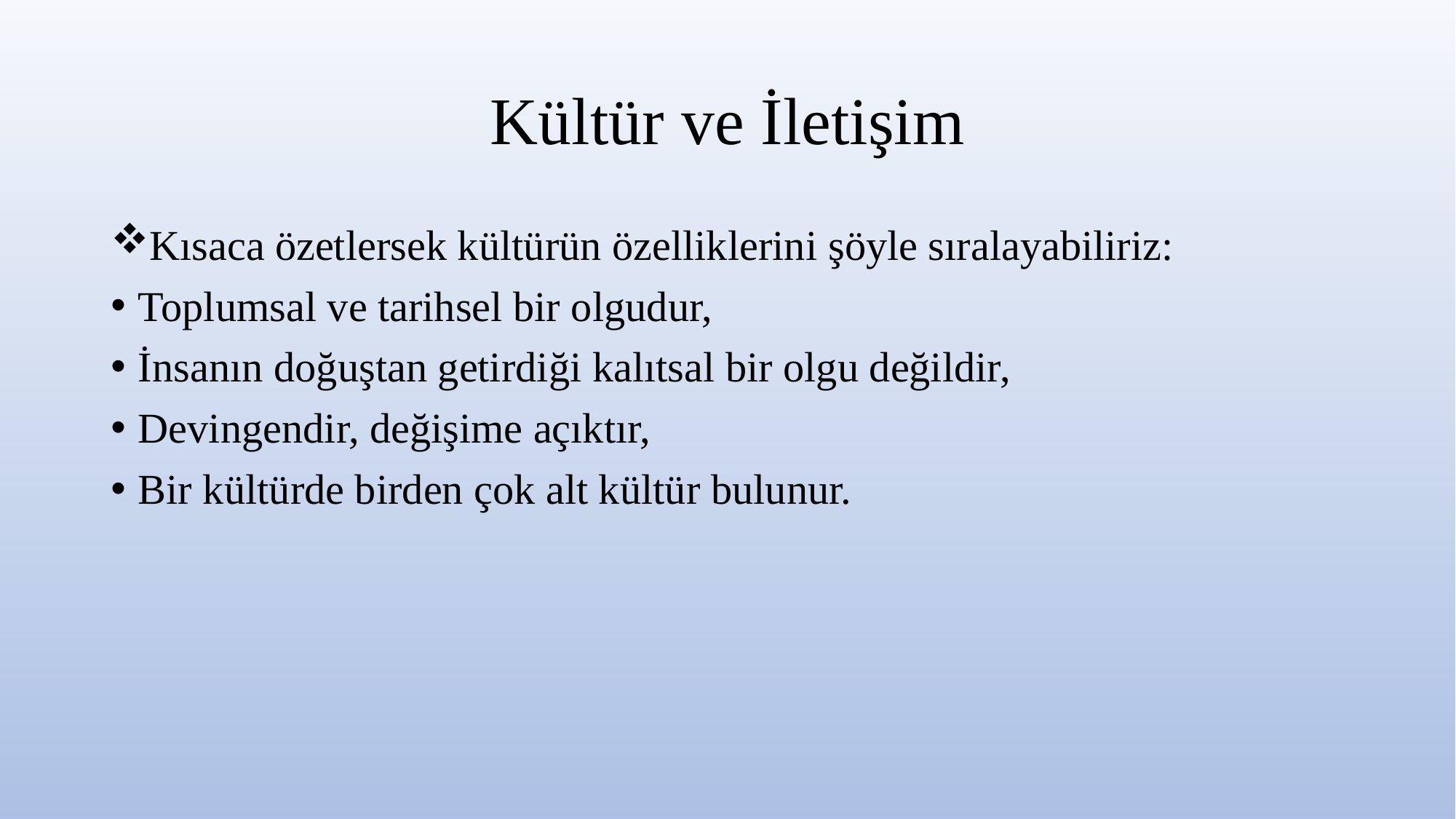

# Kültür ve İletişim
Kısaca özetlersek kültürün özelliklerini şöyle sıralayabiliriz:
Toplumsal ve tarihsel bir olgudur,
İnsanın doğuştan getirdiği kalıtsal bir olgu değildir,
Devingendir, değişime açıktır,
Bir kültürde birden çok alt kültür bulunur.